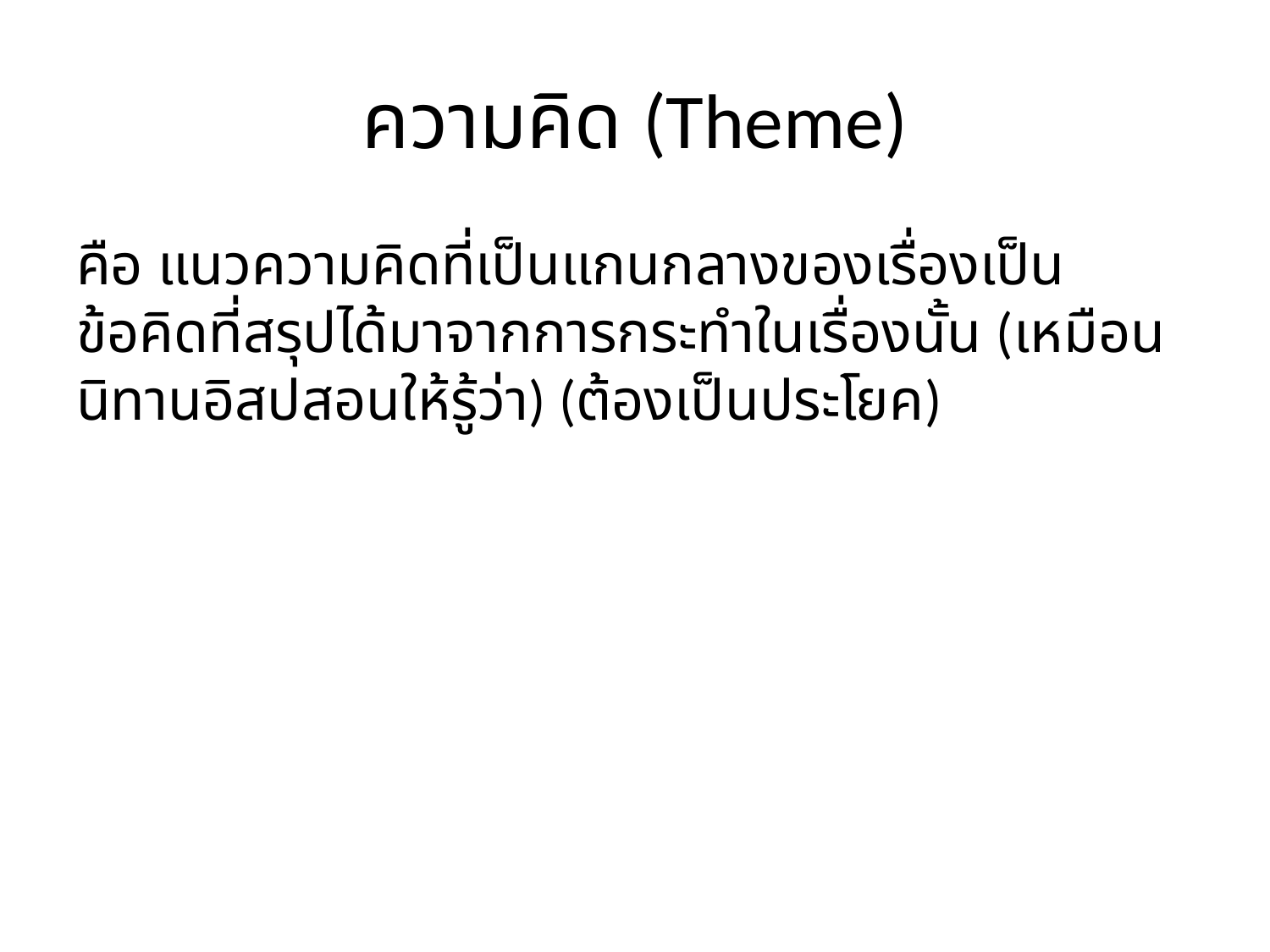

# ความคิด (Theme)
คือ แนวความคิดที่เป็นแกนกลางของเรื่องเป็นข้อคิดที่สรุปได้มาจากการกระทำในเรื่องนั้น (เหมือนนิทานอิสปสอนให้รู้ว่า) (ต้องเป็นประโยค)